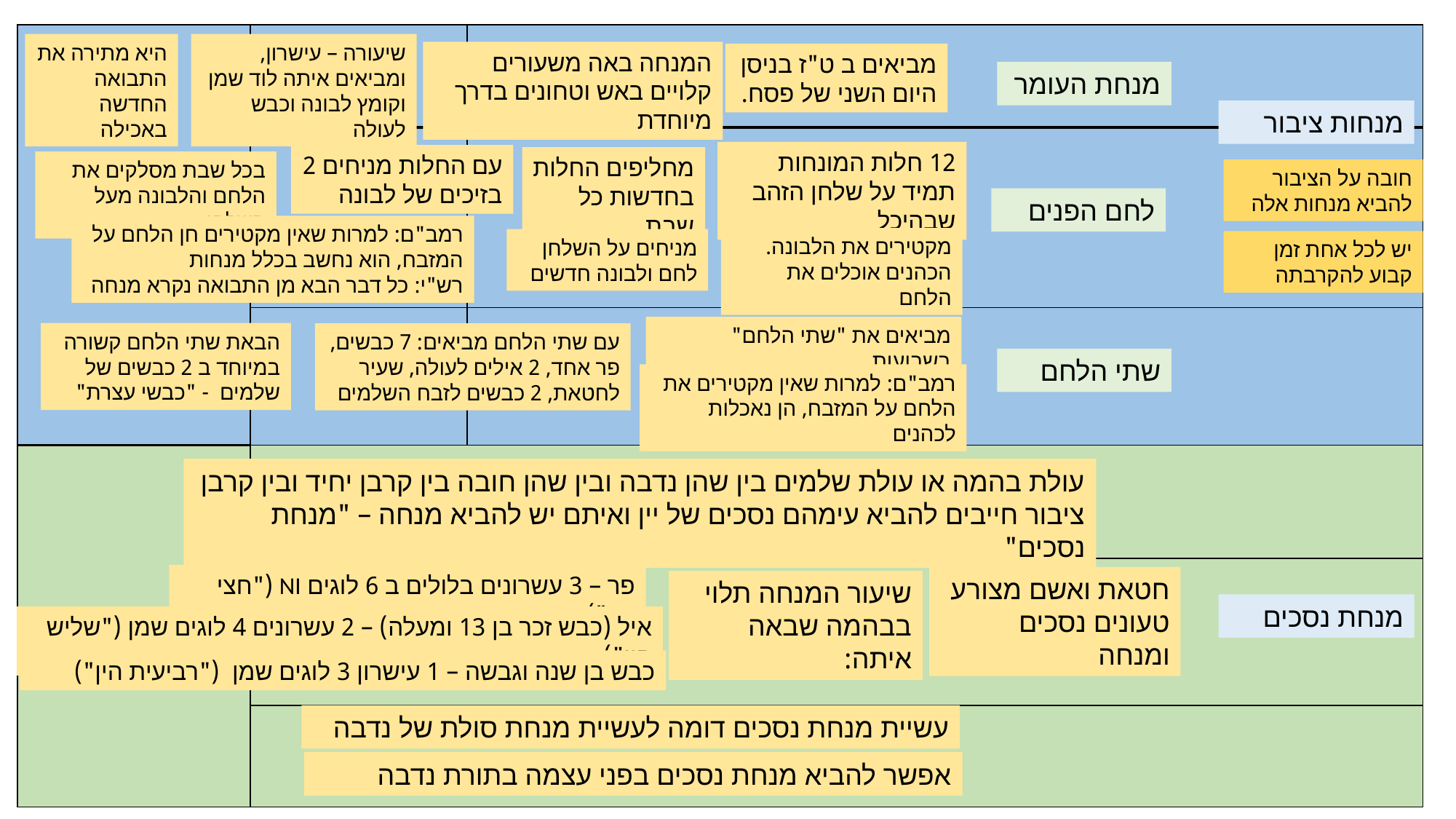

|  |  |  |
| --- | --- | --- |
|  |  |  |
|  |  |  |
|  |  |  |
|  |  |  |
|  |  |  |
היא מתירה את התבואה החדשה באכילה
שיעורה – עישרון, ומביאים איתה לוד שמן וקומץ לבונה וכבש לעולה
המנחה באה משעורים קלויים באש וטחונים בדרך מיוחדת
מביאים ב ט"ז בניסן היום השני של פסח.
מנחת העומר
מנחות ציבור
12 חלות המונחות תמיד על שלחן הזהב שבהיכל
עם החלות מניחים 2 בזיכים של לבונה
מחליפים החלות בחדשות כל שבת
בכל שבת מסלקים את הלחם והלבונה מעל השלחן
חובה על הציבור להביא מנחות אלה
לחם הפנים
רמב"ם: למרות שאין מקטירים חן הלחם על המזבח, הוא נחשב בכלל מנחות
רש"י: כל דבר הבא מן התבואה נקרא מנחה
מקטירים את הלבונה.
הכהנים אוכלים את הלחם
מניחים על השלחן לחם ולבונה חדשים
יש לכל אחת זמן קבוע להקרבתה
מביאים את "שתי הלחם" בשבועות
הבאת שתי הלחם קשורה במיוחד ב 2 כבשים של שלמים  - "כבשי עצרת"
עם שתי הלחם מביאים: 7 כבשים, פר אחד, 2 אילים לעולה, שעיר לחטאת, 2 כבשים לזבח השלמים
שתי הלחם
רמב"ם: למרות שאין מקטירים את הלחם על המזבח, הן נאכלות לכהנים
עולת בהמה או עולת שלמים בין שהן נדבה ובין שהן חובה בין קרבן יחיד ובין קרבן ציבור חייבים להביא עימהם נסכים של יין ואיתם יש להביא מנחה – "מנחת נסכים"
פר – 3 עשרונים בלולים ב 6 לוגים NI ("חצי הין")
חטאת ואשם מצורע טעונים נסכים ומנחה
שיעור המנחה תלוי בבהמה שבאה איתה:
מנחת נסכים
איל (כבש זכר בן 13 ומעלה) – 2 עשרונים 4 לוגים שמן ("שליש הין")
כבש בן שנה וגבשה – 1 עישרון 3 לוגים שמן  ("רביעית הין")
עשיית מנחת נסכים דומה לעשיית מנחת סולת של נדבה
אפשר להביא מנחת נסכים בפני עצמה בתורת נדבה